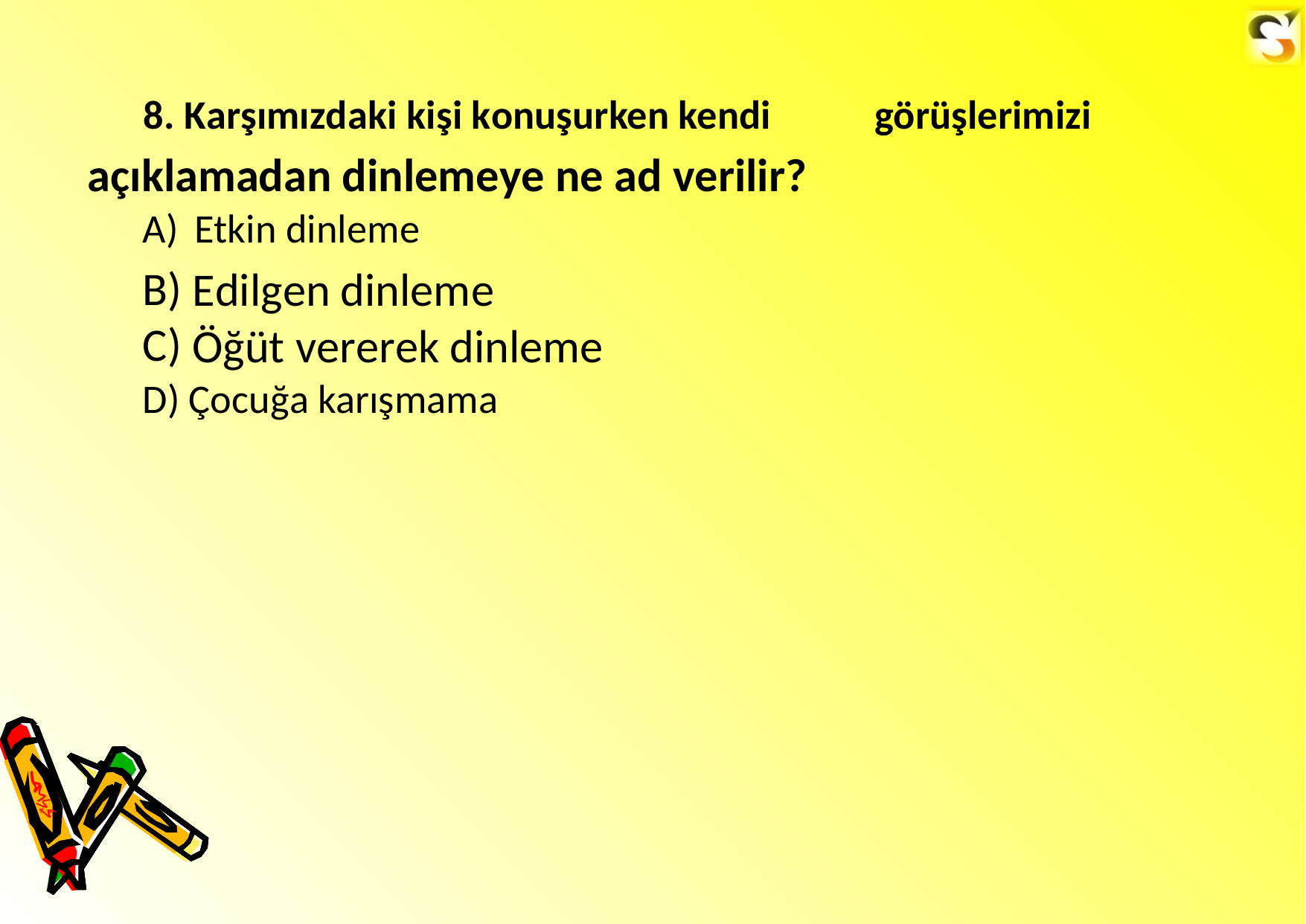

8. Karşımızdaki kişi konuşurken kendi
açıklamadan dinlemeye ne ad verilir?
görüşlerimizi
A)
B) C)
Etkin dinleme
Edilgen dinleme
Öğüt vererek dinleme
D) Çocuğa karışmama